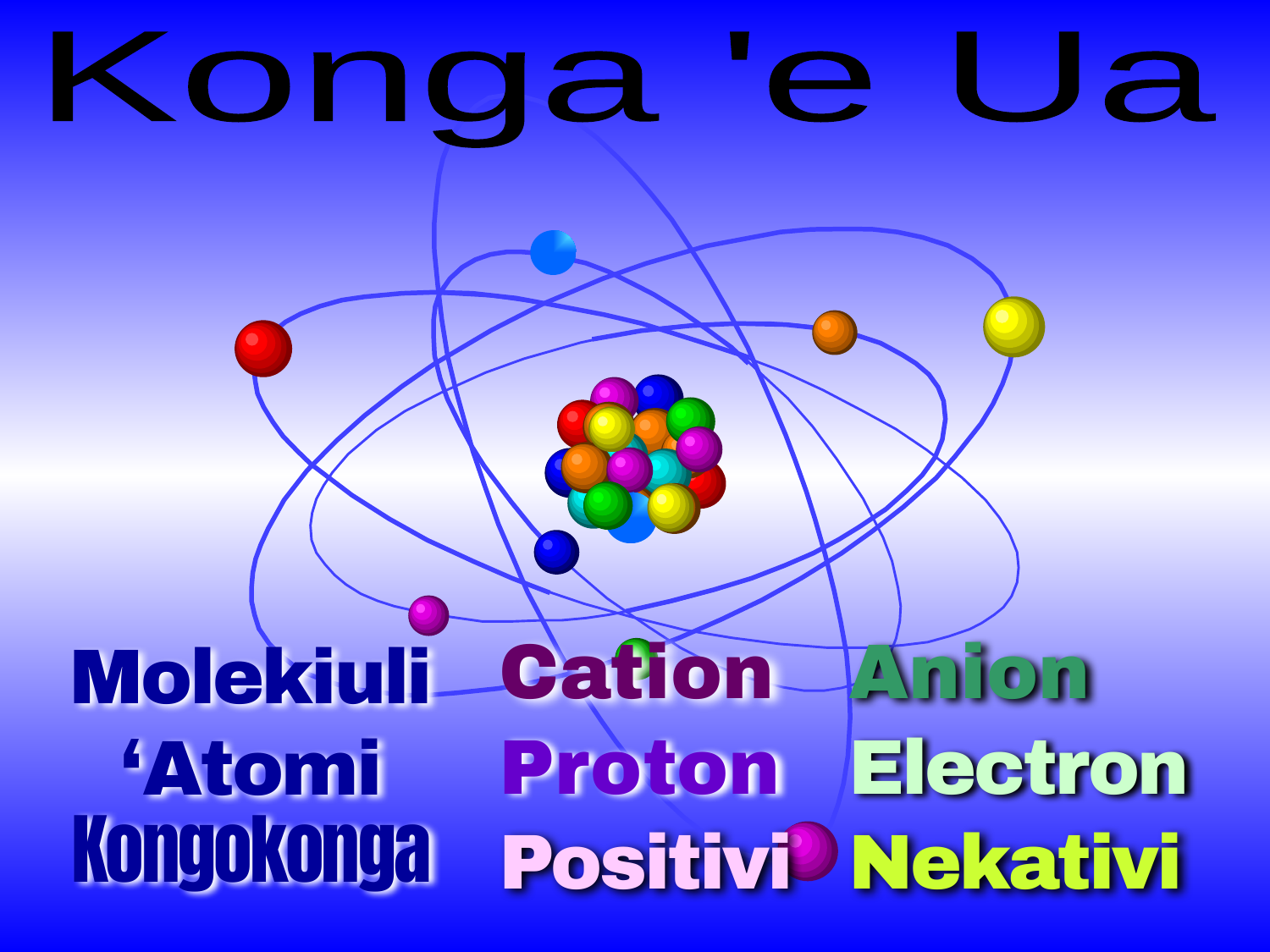

Konga 'e Ua

Cation
Proton
Positivi
Anion
Electron
Nekativi
Molekiuli
‘Atomi
Kongokonga